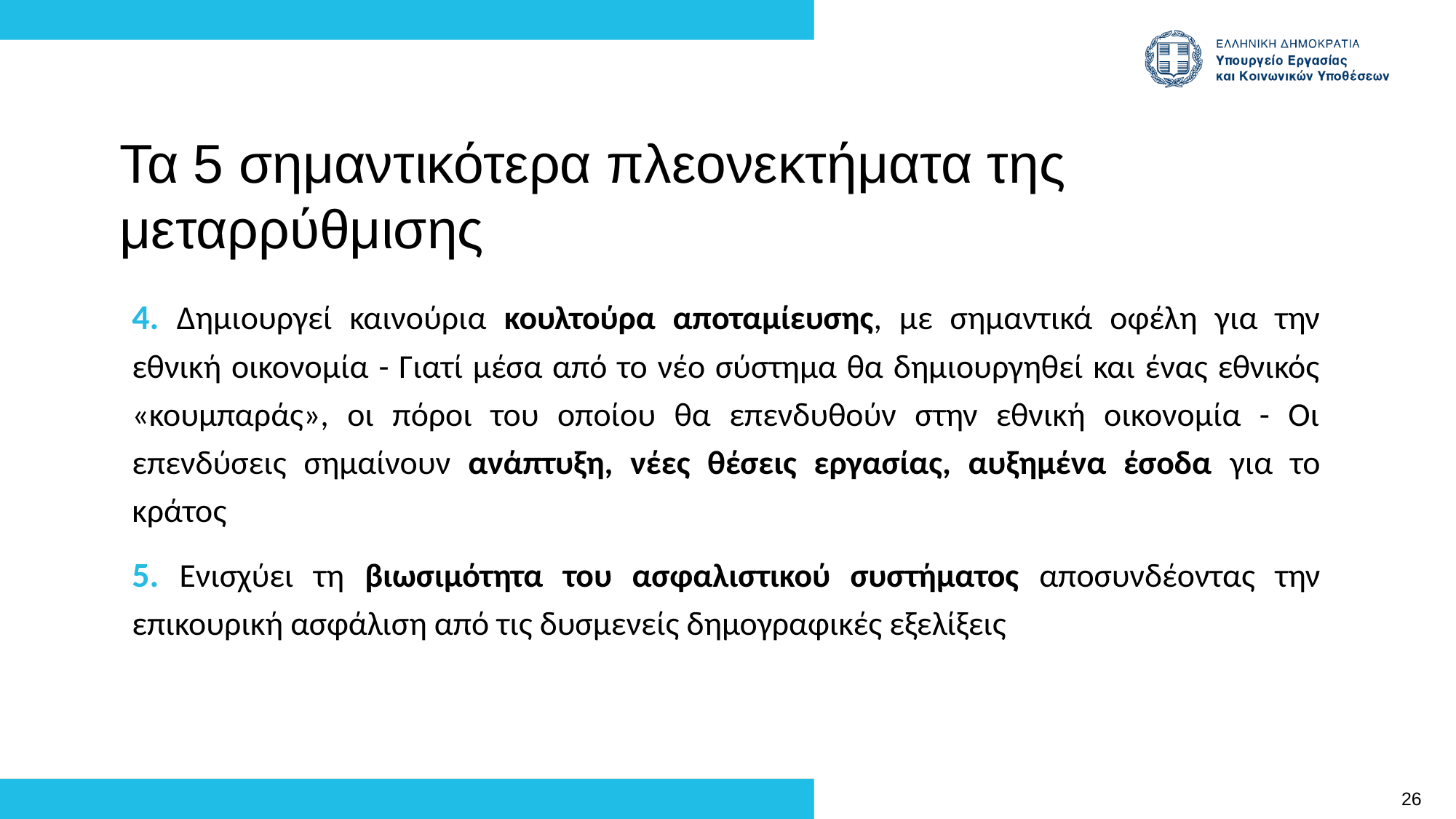

Τα 5 σημαντικότερα πλεονεκτήματα της μεταρρύθμισης
4. Δημιουργεί καινούρια κουλτούρα αποταμίευσης, με σημαντικά οφέλη για την εθνική οικονομία - Γιατί μέσα από το νέο σύστημα θα δημιουργηθεί και ένας εθνικός «κουμπαράς», οι πόροι του οποίου θα επενδυθούν στην εθνική οικονομία - Οι επενδύσεις σημαίνουν ανάπτυξη, νέες θέσεις εργασίας, αυξημένα έσοδα για το κράτος
5. Ενισχύει τη βιωσιμότητα του ασφαλιστικού συστήματος αποσυνδέοντας την επικουρική ασφάλιση από τις δυσμενείς δημογραφικές εξελίξεις
26